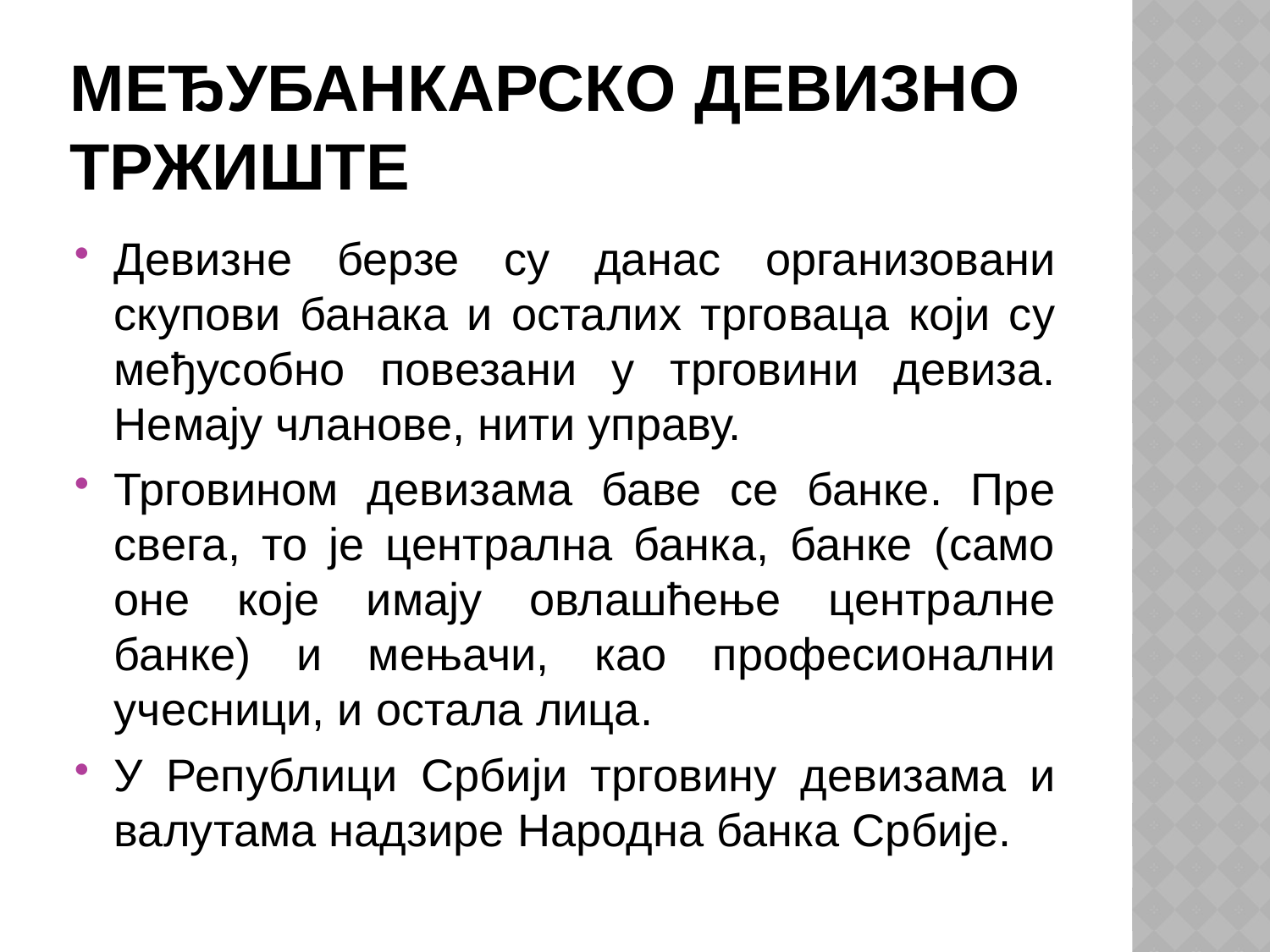

# Међубанкарско девизно тржиште
Девизне берзе су данас организовани скупови банака и осталих трговаца који су међусобно повезани у трговини девиза. Немају чланове, нити управу.
Трговином девизама баве се банке. Пре свега, то је централна банка, банке (само оне које имају овлашћење централне банке) и мењачи, као професионални учесници, и остала лица.
У Републици Србији трговину девизама и валутама надзире Народна банка Србије.